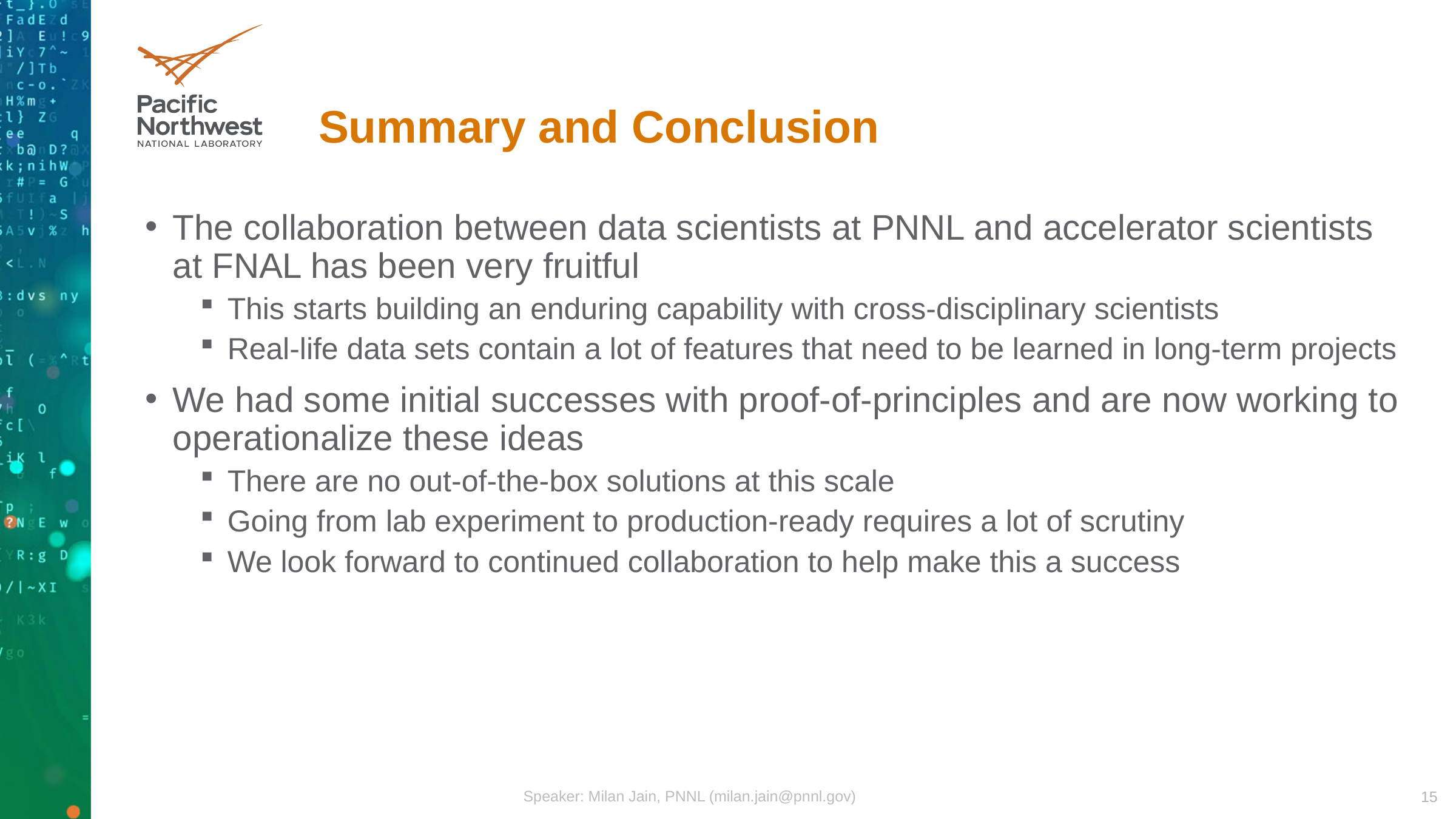

# Summary and Conclusion
The collaboration between data scientists at PNNL and accelerator scientists at FNAL has been very fruitful
This starts building an enduring capability with cross-disciplinary scientists
Real-life data sets contain a lot of features that need to be learned in long-term projects
We had some initial successes with proof-of-principles and are now working to operationalize these ideas
There are no out-of-the-box solutions at this scale
Going from lab experiment to production-ready requires a lot of scrutiny
We look forward to continued collaboration to help make this a success
Speaker: Milan Jain, PNNL (milan.jain@pnnl.gov)
15